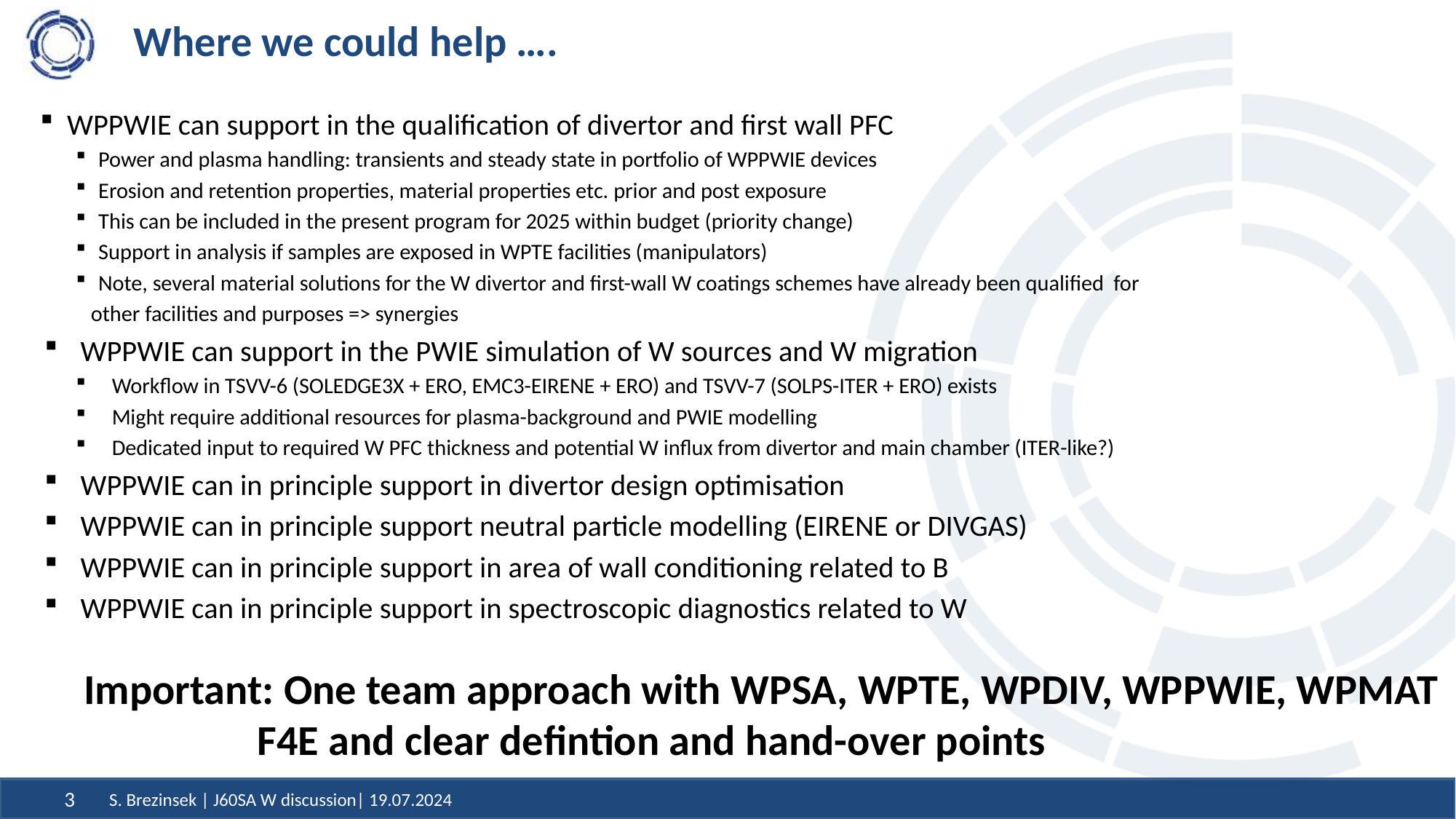

# Where we could help ….
WPPWIE can support in the qualification of divertor and first wall PFC
Power and plasma handling: transients and steady state in portfolio of WPPWIE devices
Erosion and retention properties, material properties etc. prior and post exposure
This can be included in the present program for 2025 within budget (priority change)
Support in analysis if samples are exposed in WPTE facilities (manipulators)
Note, several material solutions for the W divertor and first-wall W coatings schemes have already been qualified  for
   other facilities and purposes => synergies
WPPWIE can support in the PWIE simulation of W sources and W migration
Workflow in TSVV-6 (SOLEDGE3X + ERO, EMC3-EIRENE + ERO) and TSVV-7 (SOLPS-ITER + ERO) exists
Might require additional resources for plasma-background and PWIE modelling
Dedicated input to required W PFC thickness and potential W influx from divertor and main chamber (ITER-like?)
WPPWIE can in principle support in divertor design optimisation
WPPWIE can in principle support neutral particle modelling (EIRENE or DIVGAS)
WPPWIE can in principle support in area of wall conditioning related to B
WPPWIE can in principle support in spectroscopic diagnostics related to W

Important: One team approach with WPSA, WPTE, WPDIV, WPPWIE, WPMAT
                  F4E and clear defintion and hand-over points
S. Brezinsek | J60SA W discussion| 19.07.2024
3